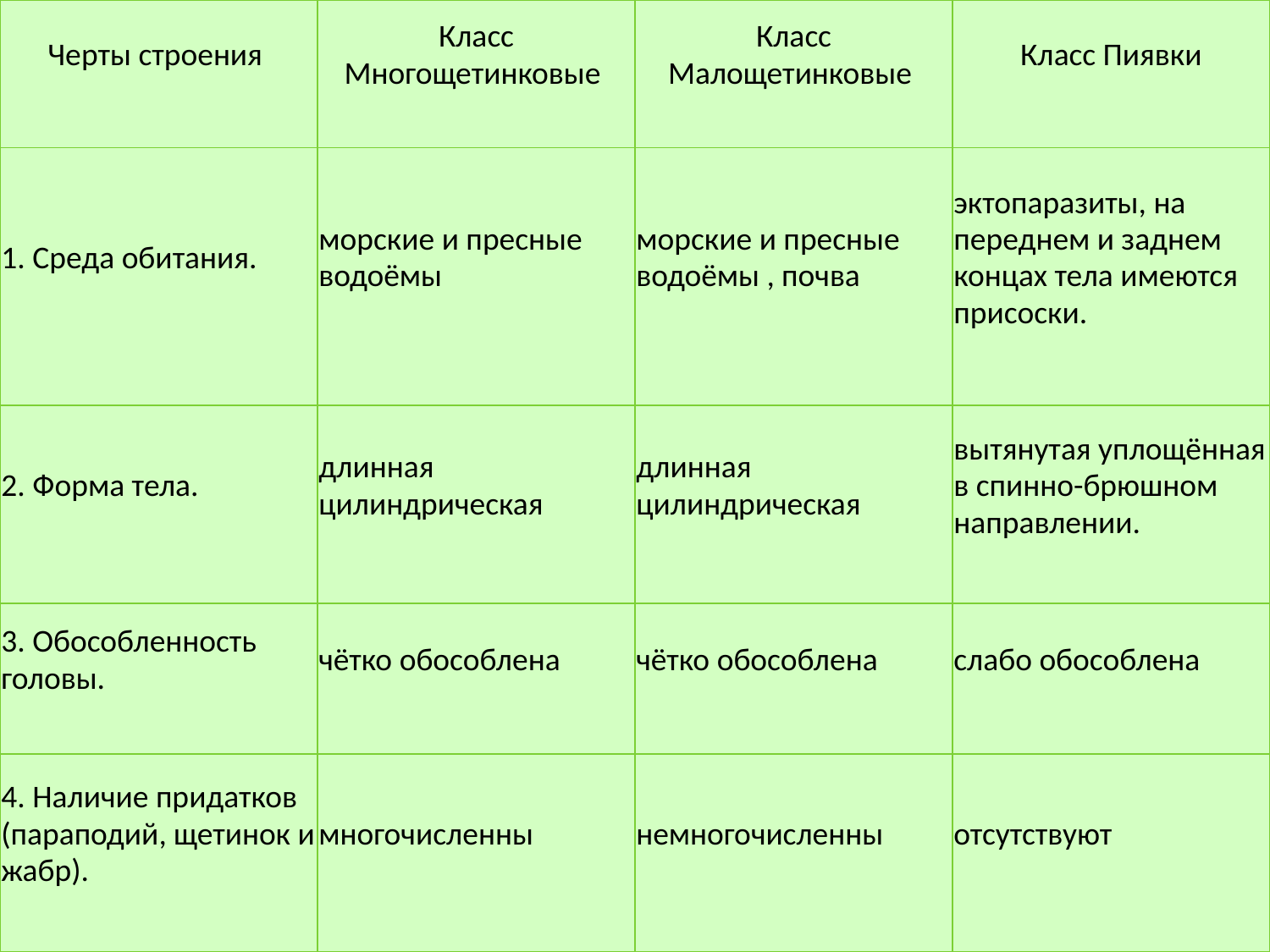

| Черты строения | Класс Многощетинковые | Класс Малощетинковые | Класс Пиявки |
| --- | --- | --- | --- |
| 1. Среда обитания. | морские и пресные водоёмы | морские и пресные водоёмы , почва | эктопаразиты, на переднем и заднем концах тела имеются присоски. |
| 2. Форма тела. | длинная цилиндрическая | длинная цилиндрическая | вытянутая уплощённая в спинно-брюшном направлении. |
| 3. Обособленность головы. | чётко обособлена | чётко обособлена | слабо обособлена |
| 4. Наличие придатков (параподий, щетинок и жабр). | многочисленны | немногочисленны | отсутствуют |